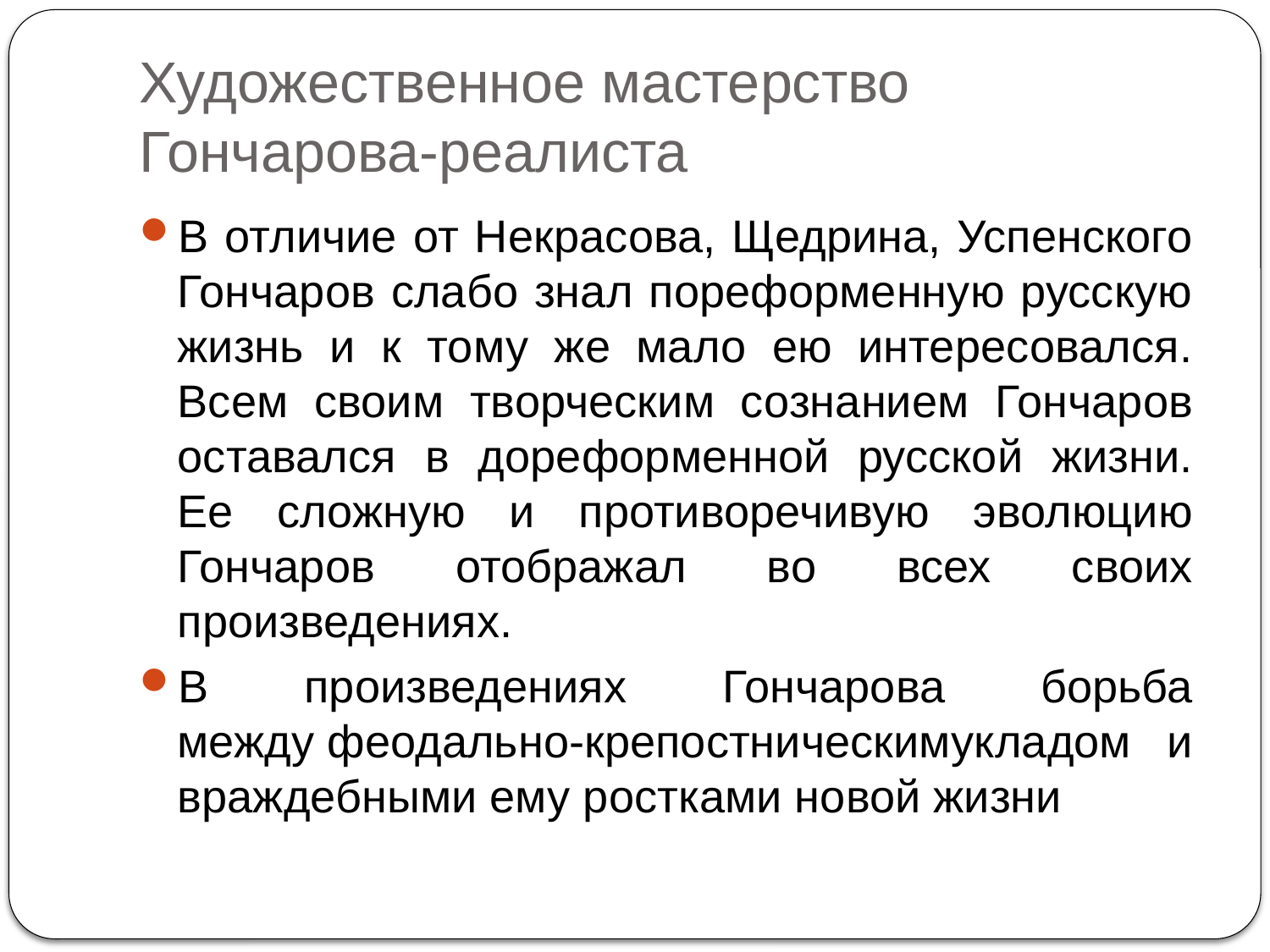

# Художественное мастерство Гончарова-реалиста
В отличие от Некрасова, Щедрина, Успенского Гончаров слабо знал пореформенную русскую жизнь и к тому же мало ею интересовался. Всем своим творческим сознанием Гончаров оставался в дореформенной русской жизни. Ее сложную и противоречивую эволюцию Гончаров отображал во всех своих произведениях.
В произведениях Гончарова борьба между феодально-крепостническимукладом и враждебными ему ростками новой жизни